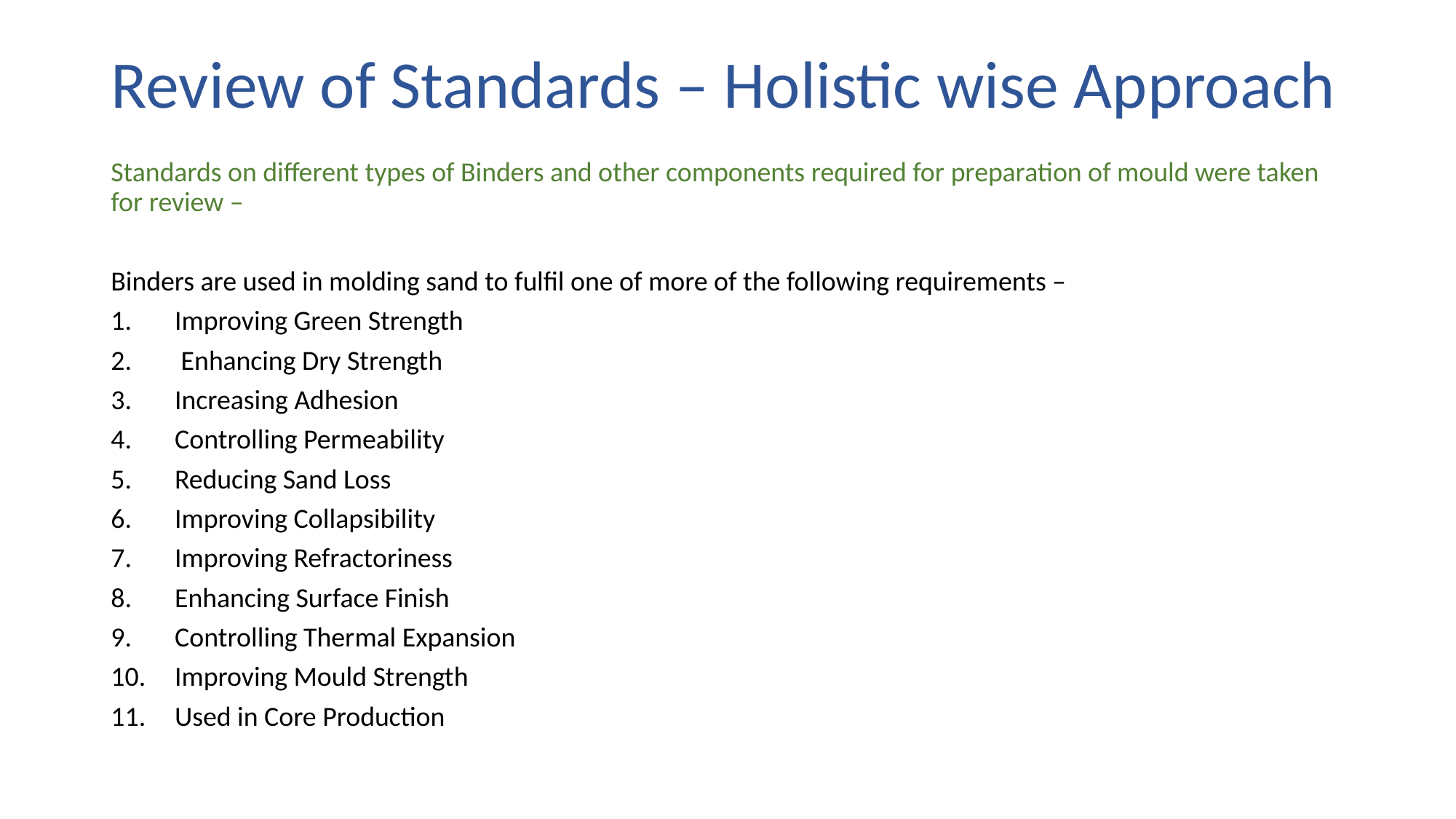

# Review of Standards – Holistic wise Approach
Standards on different types of Binders and other components required for preparation of mould were taken for review –

Binders are used in molding sand to fulfil one of more of the following requirements –
Improving Green Strength
 Enhancing Dry Strength
Increasing Adhesion
Controlling Permeability
Reducing Sand Loss
Improving Collapsibility
Improving Refractoriness
Enhancing Surface Finish
Controlling Thermal Expansion
Improving Mould Strength
Used in Core Production